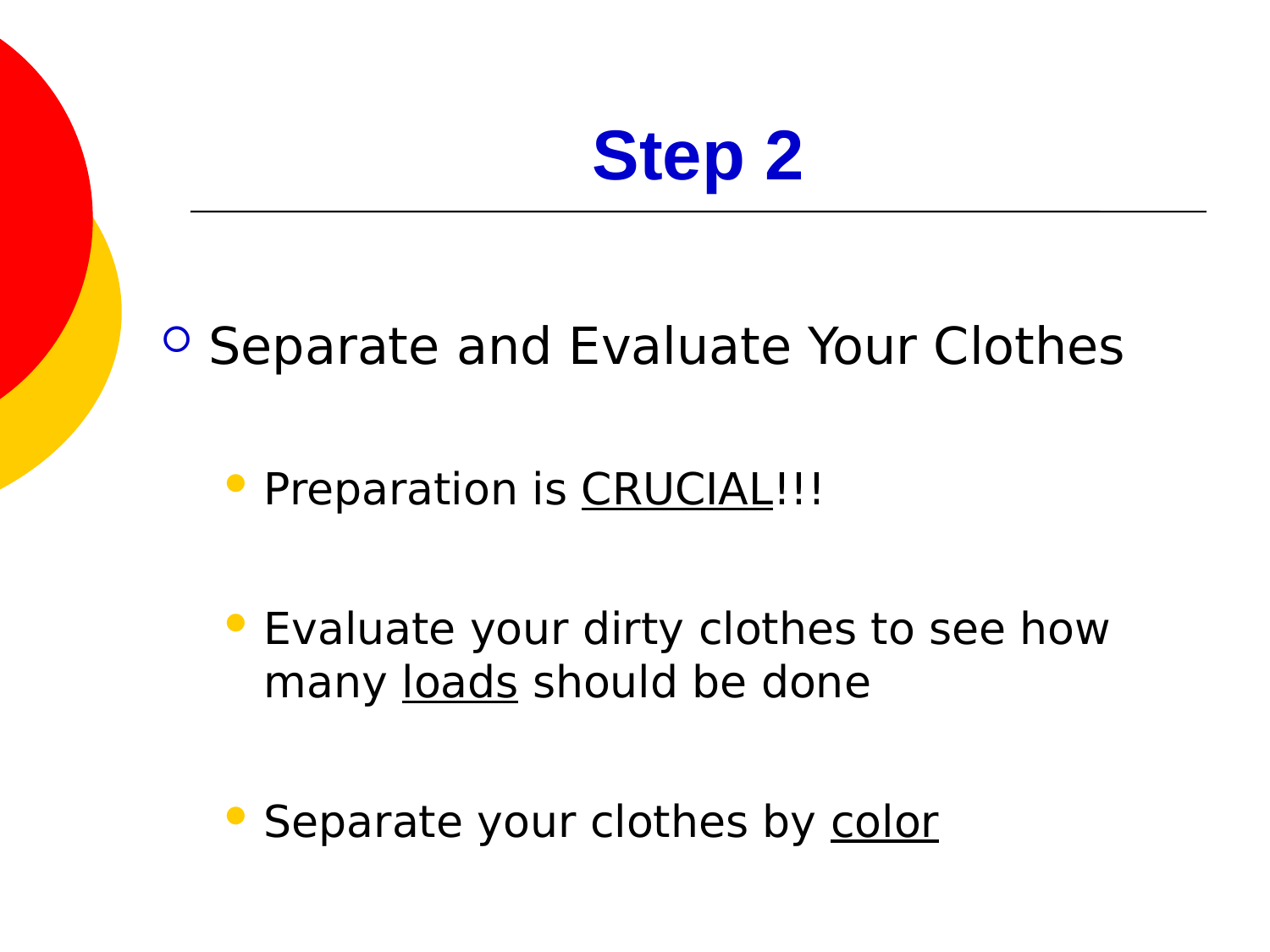

# Step 2
Separate and Evaluate Your Clothes

Preparation is CRUCIAL!!!

Evaluate your dirty clothes to see how many loads should be done

Separate your clothes by color